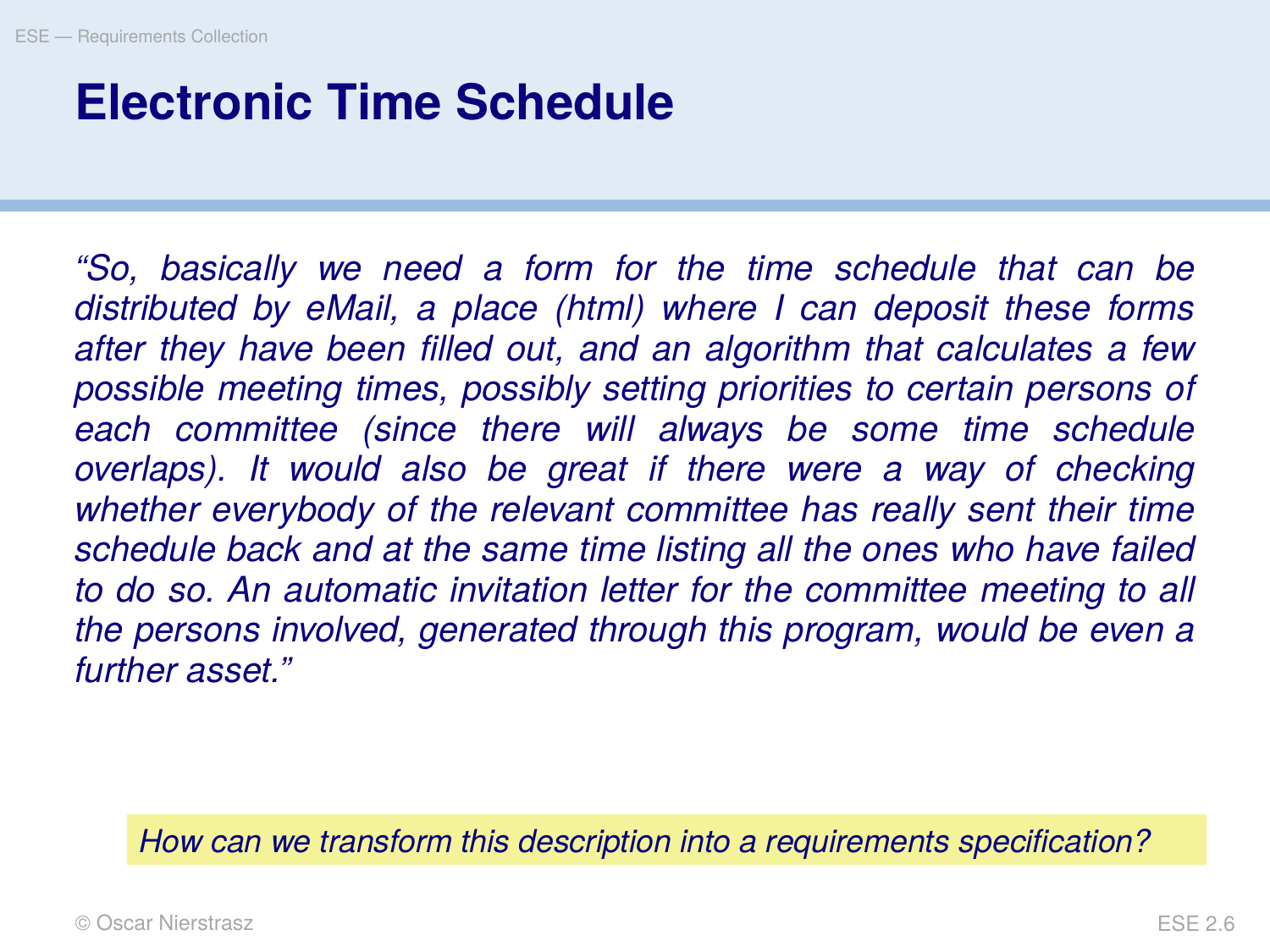

ESE — Requirements Collection
# Electronic Time Schedule
“So, basically we need a form for the time schedule that can be distributed by eMail, a place (html) where I can deposit these forms after they have been filled out, and an algorithm that calculates a few possible meeting times, possibly setting priorities to certain persons of each committee (since there will always be some time schedule overlaps). It would also be great if there were a way of checking whether everybody of the relevant committee has really sent their time schedule back and at the same time listing all the ones who have failed to do so. An automatic invitation letter for the committee meeting to all the persons involved, generated through this program, would be even a further asset.”
How can we transform this description into a requirements specification?
© Oscar Nierstrasz
ESE 2.6